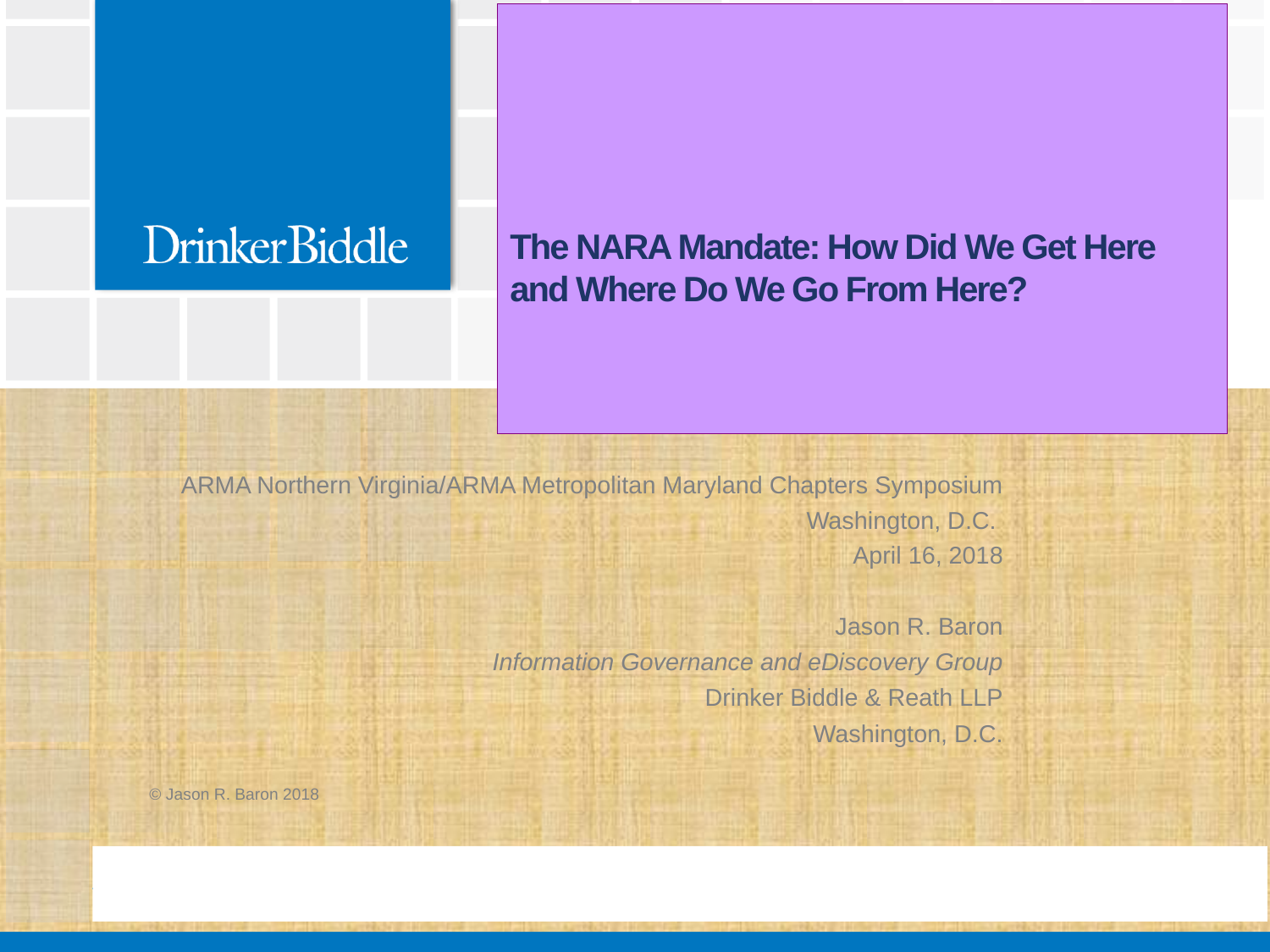

# The NARA Mandate: How Did We Get Here and Where Do We Go From Here?

ARMA Northern Virginia/ARMA Metropolitan Maryland Chapters Symposium
Washington, D.C.
April 16, 2018

Jason R. Baron
Information Governance and eDiscovery Group
Drinker Biddle & Reath LLP
Washington, D.C.

						    © Jason R. Baron 2018